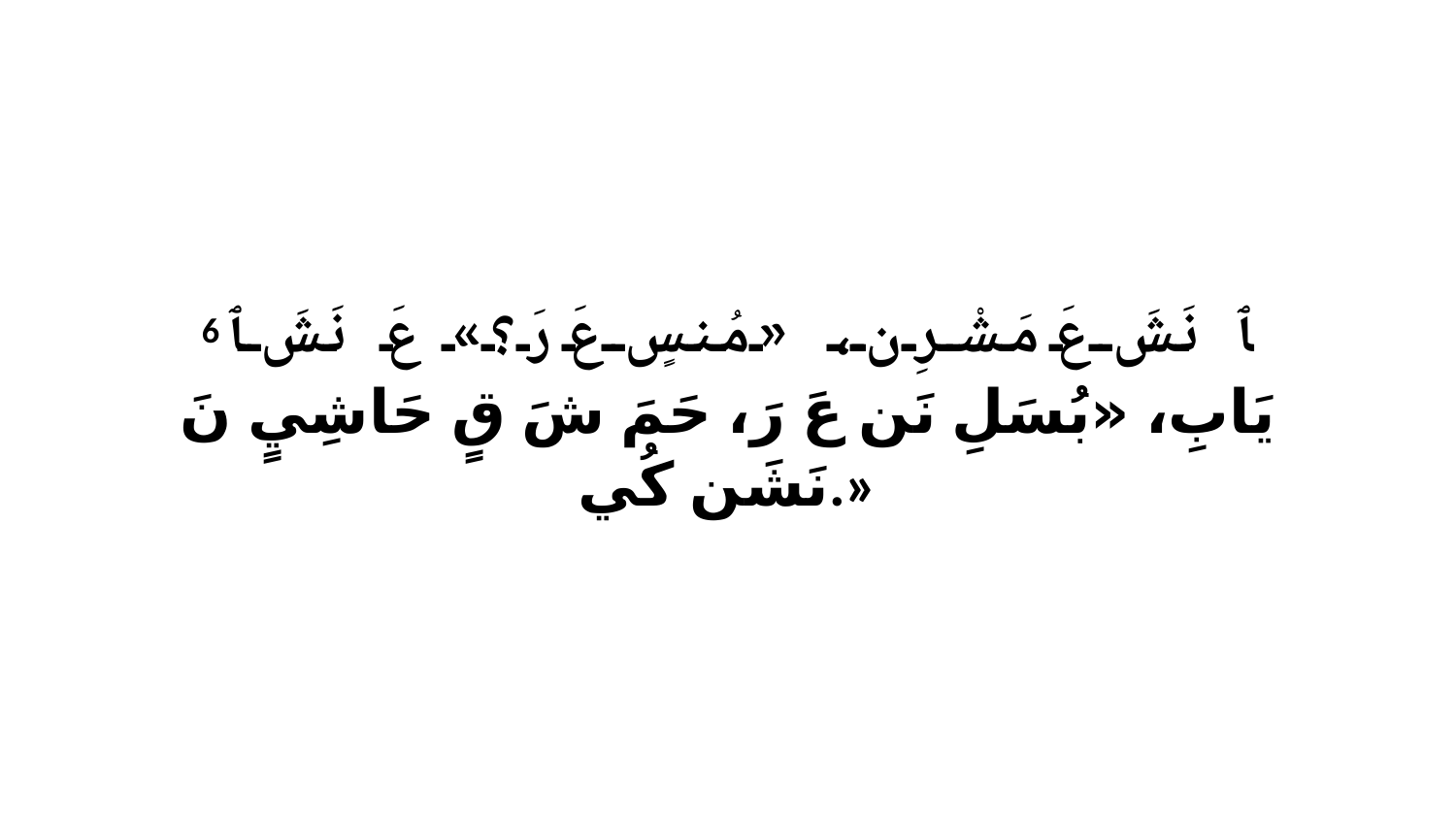

6 ﭑ نَشَ عَ مَشْرِن، «مُنسٍ عَ رَ؟» عَ نَشَ ﭑ يَابِ، «بُسَلِ نَن عَ رَ، حَمَ شَ قٍ حَاشِيٍ نَ نَشَن كُي.»